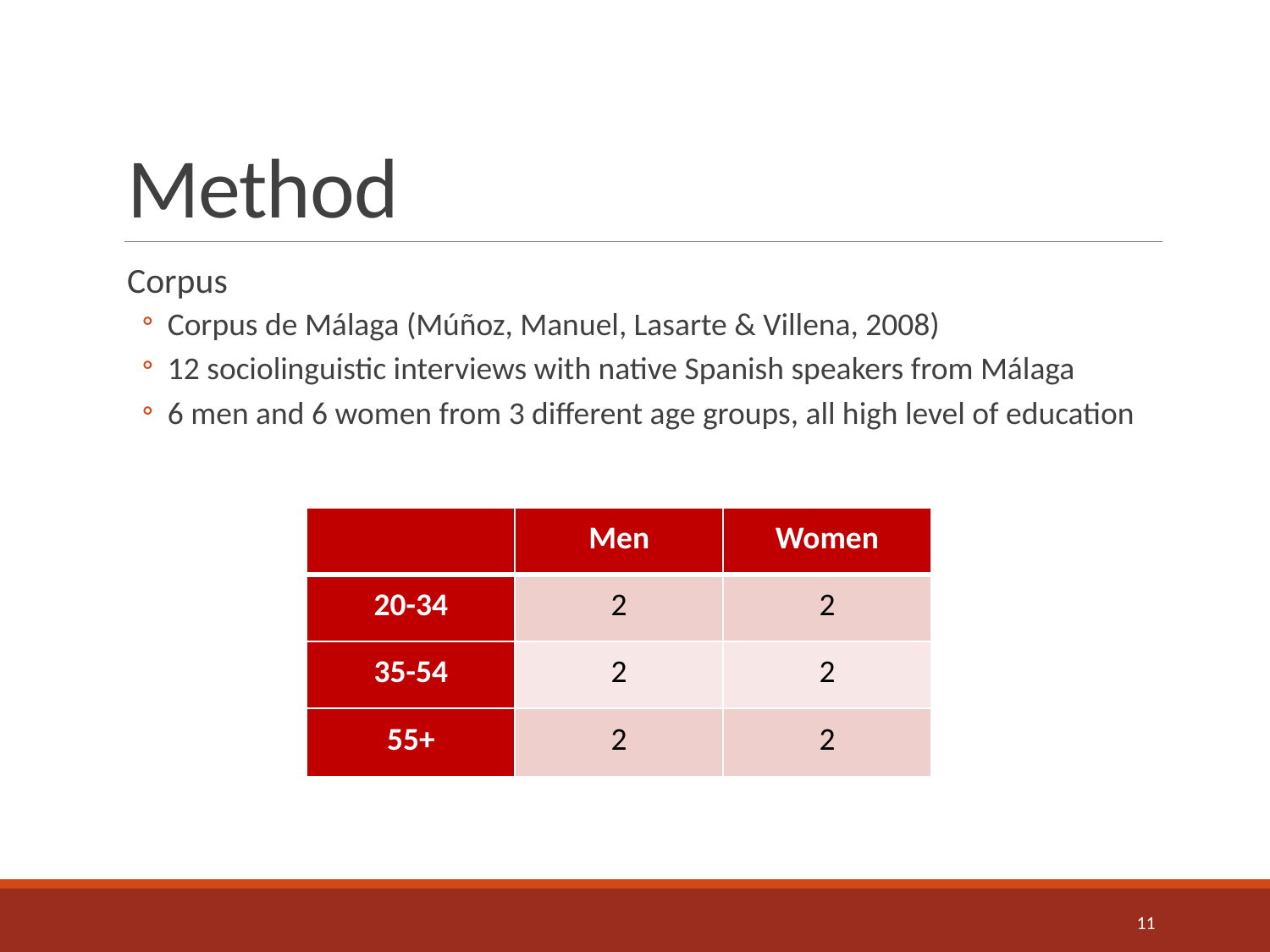

# Method
Corpus
Corpus de Málaga (Múñoz, Manuel, Lasarte & Villena, 2008)
12 sociolinguistic interviews with native Spanish speakers from Málaga
6 men and 6 women from 3 different age groups, all high level of education

|  | Men | Women |
| --- | --- | --- |
| 20-34 | 2 | 2 |
| 35-54 | 2 | 2 |
| 55+ | 2 | 2 |
11